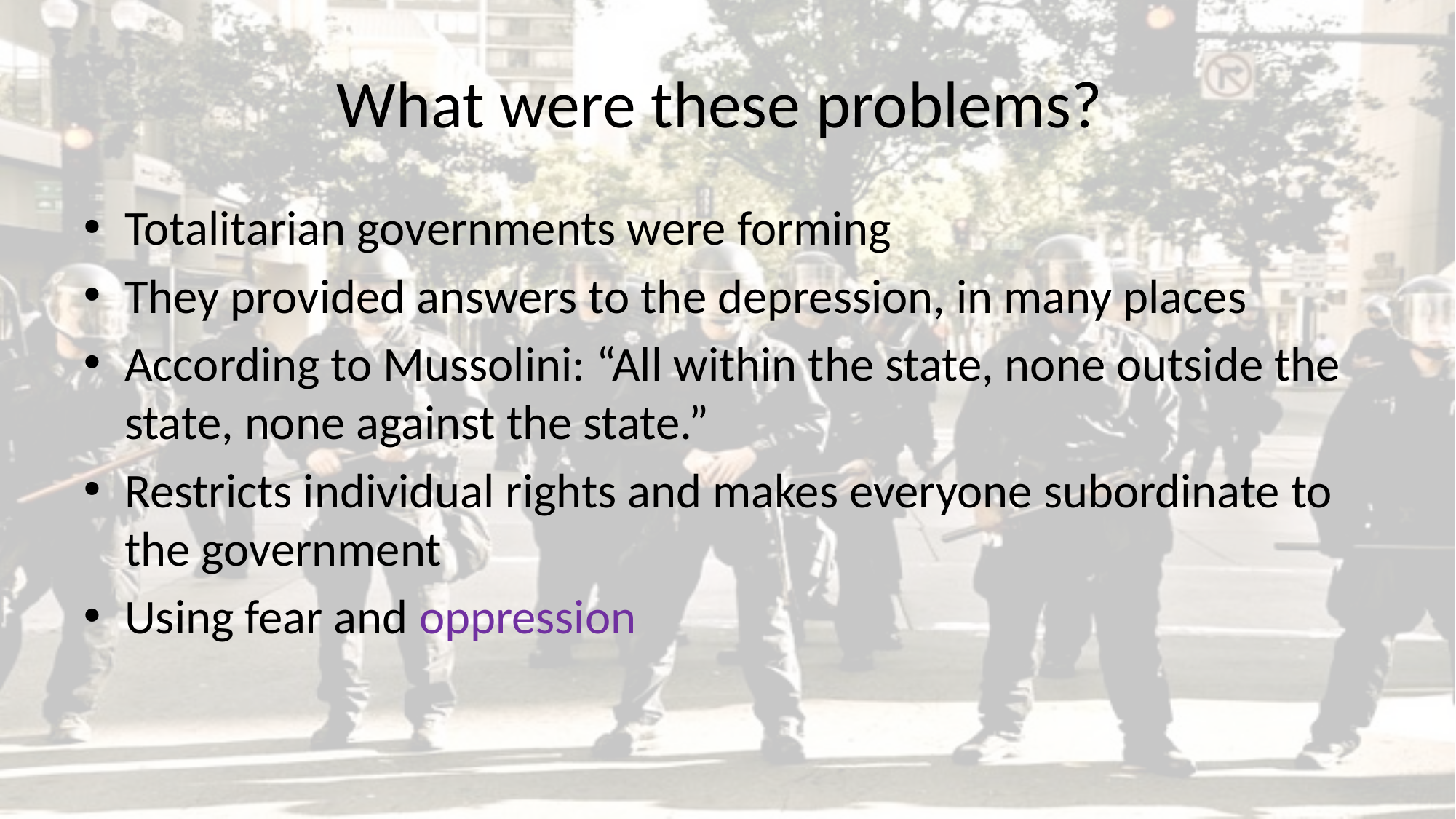

# What were these problems?
Totalitarian governments were forming
They provided answers to the depression, in many places
According to Mussolini: “All within the state, none outside the state, none against the state.”
Restricts individual rights and makes everyone subordinate to the government
Using fear and oppression